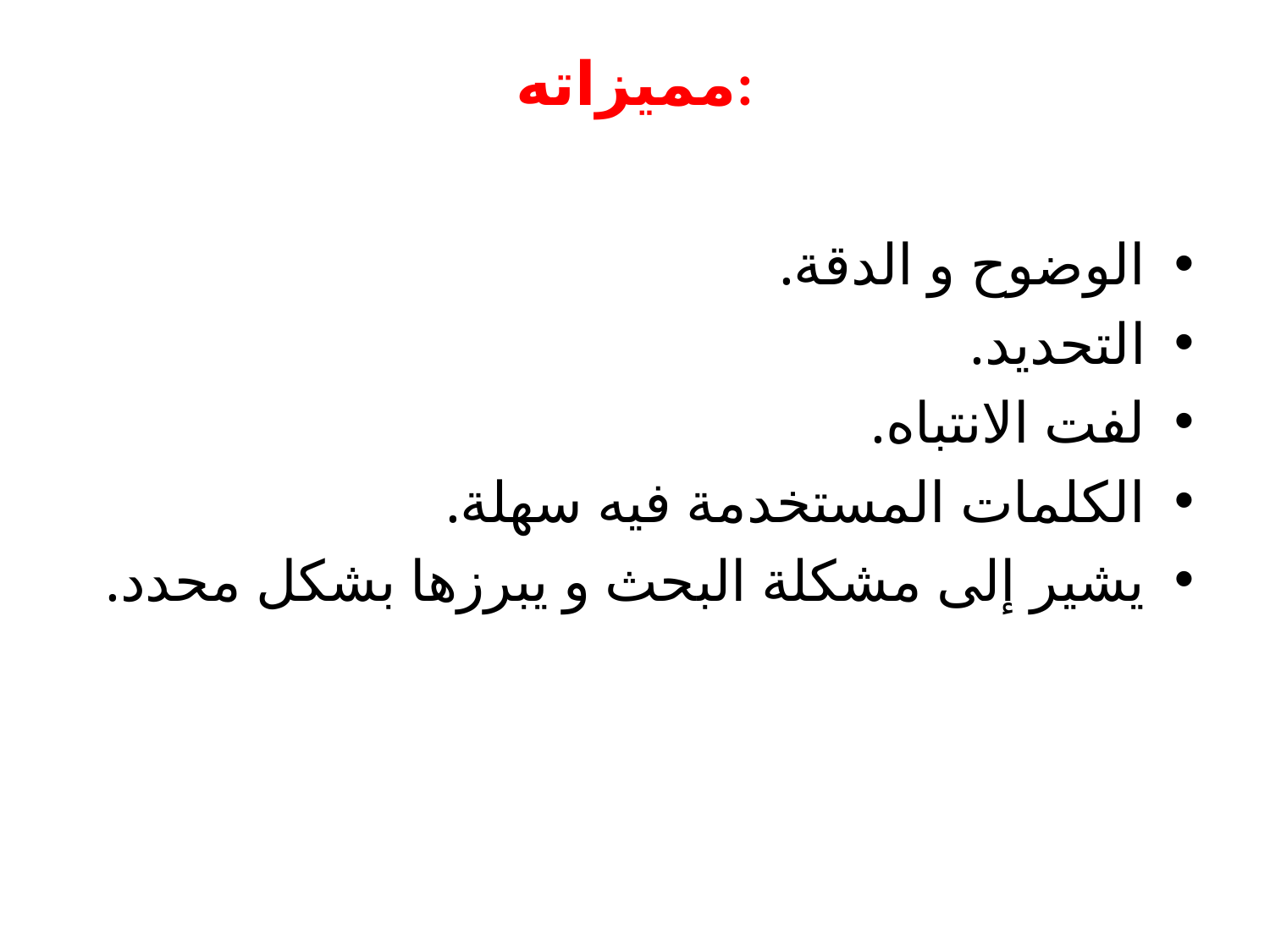

# مميزاته:
الوضوح و الدقة.
التحديد.
لفت الانتباه.
الكلمات المستخدمة فيه سهلة.
يشير إلى مشكلة البحث و يبرزها بشكل محدد.